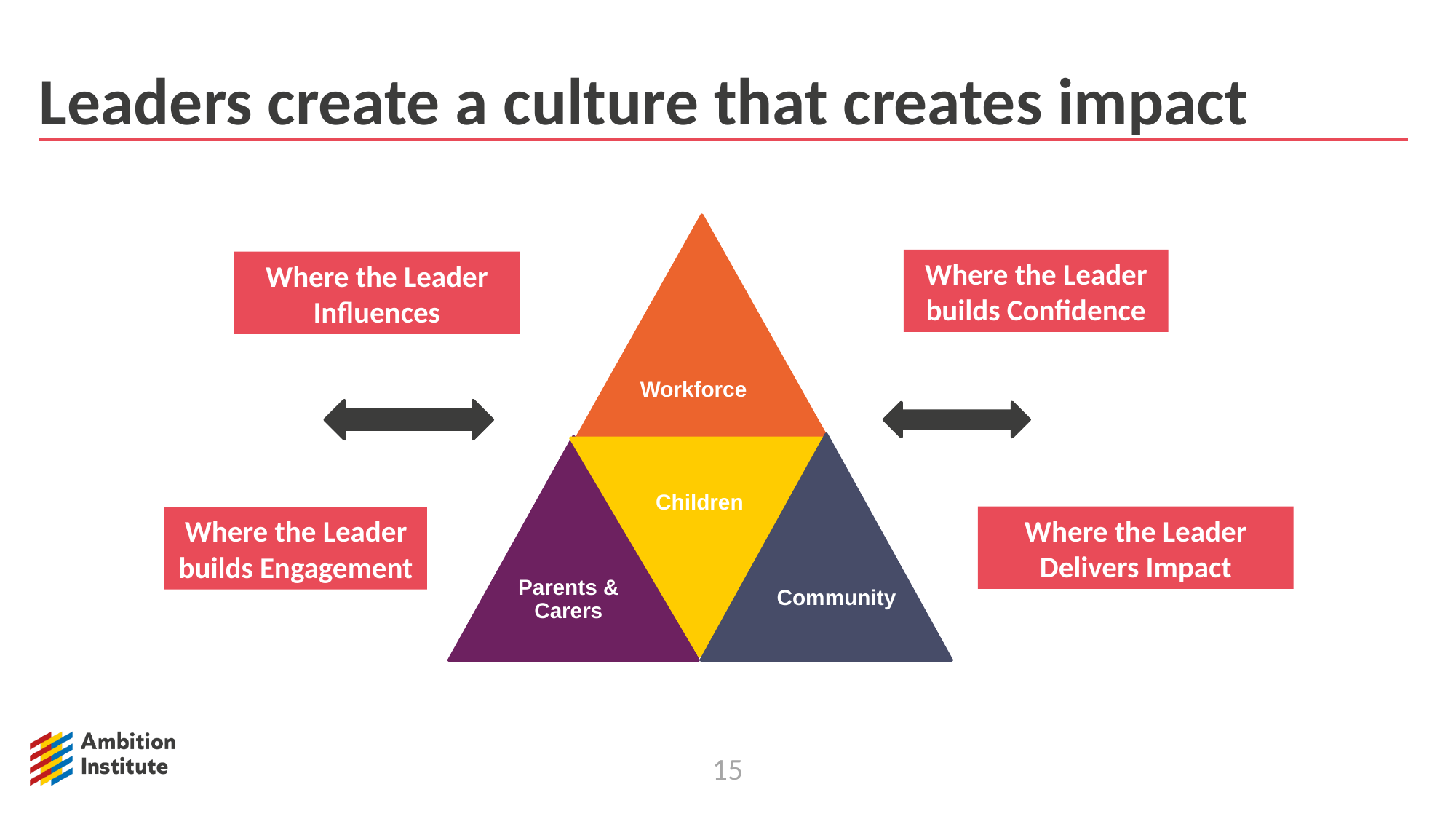

Leaders create a culture that creates impact
Leaders create a culture that creates impact

Workforce

Community

Parents & Carers

Children
Where the Leader builds Confidence
Where the Leader Influences

Where the Leader Delivers Impact
Where the Leader builds Engagement
15